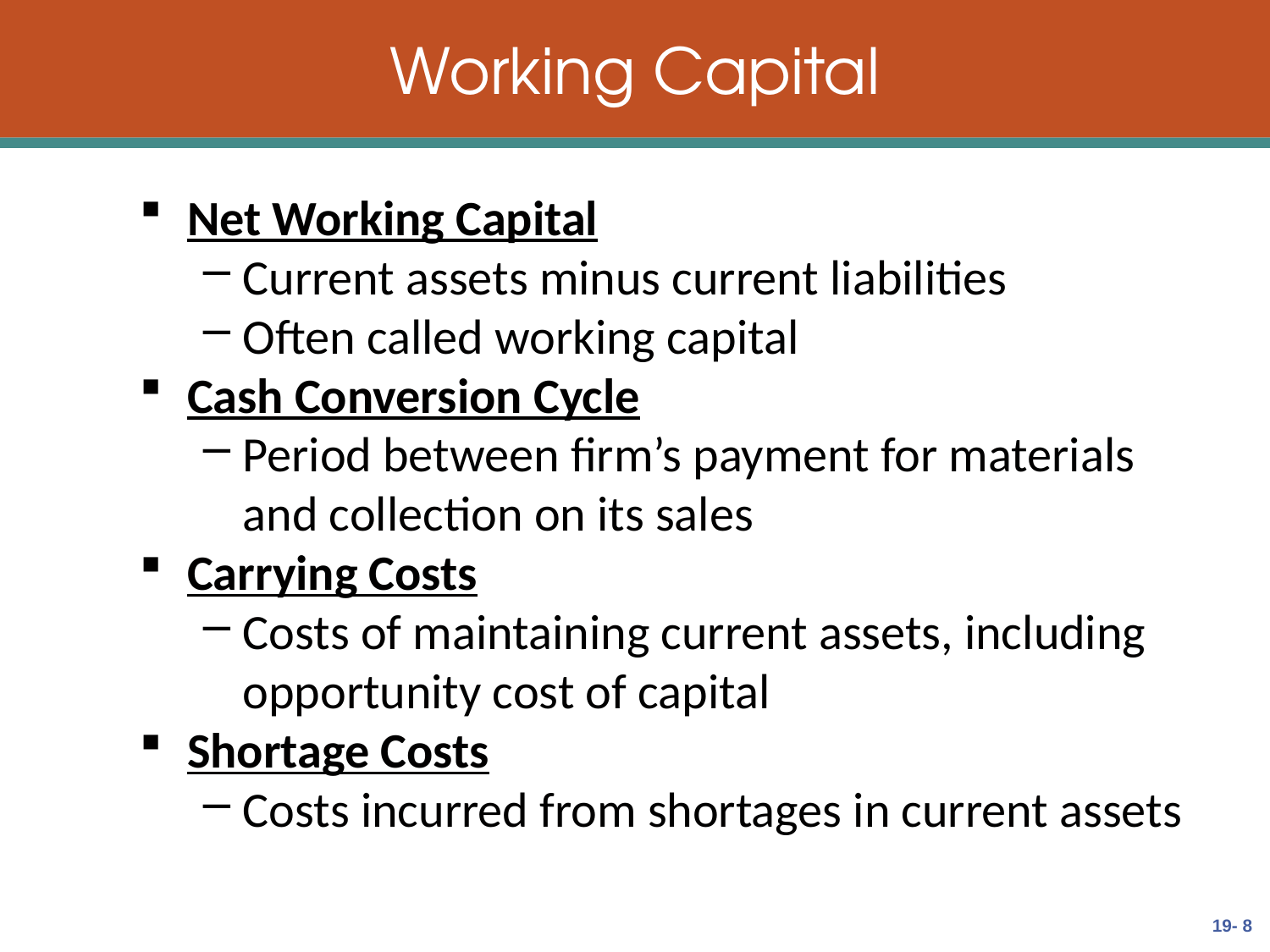

# Working Capital
Net Working Capital
Current assets minus current liabilities
Often called working capital
Cash Conversion Cycle
Period between firm’s payment for materials and collection on its sales
Carrying Costs
Costs of maintaining current assets, including opportunity cost of capital
Shortage Costs
Costs incurred from shortages in current assets